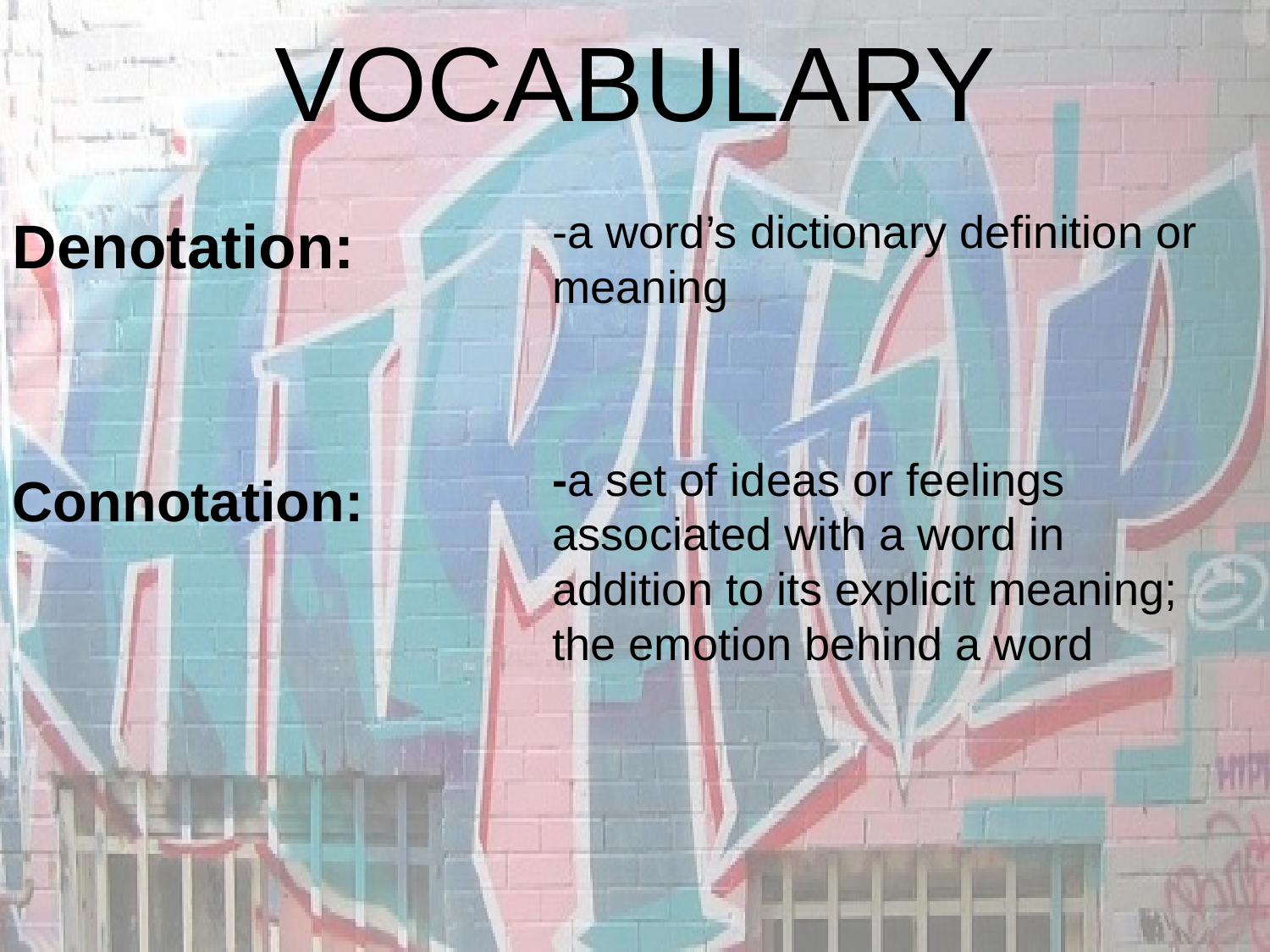

# VOCABULARY
-a word’s dictionary definition or meaning

-a set of ideas or feelings associated with a word in addition to its explicit meaning; the emotion behind a word

Denotation:

Connotation: